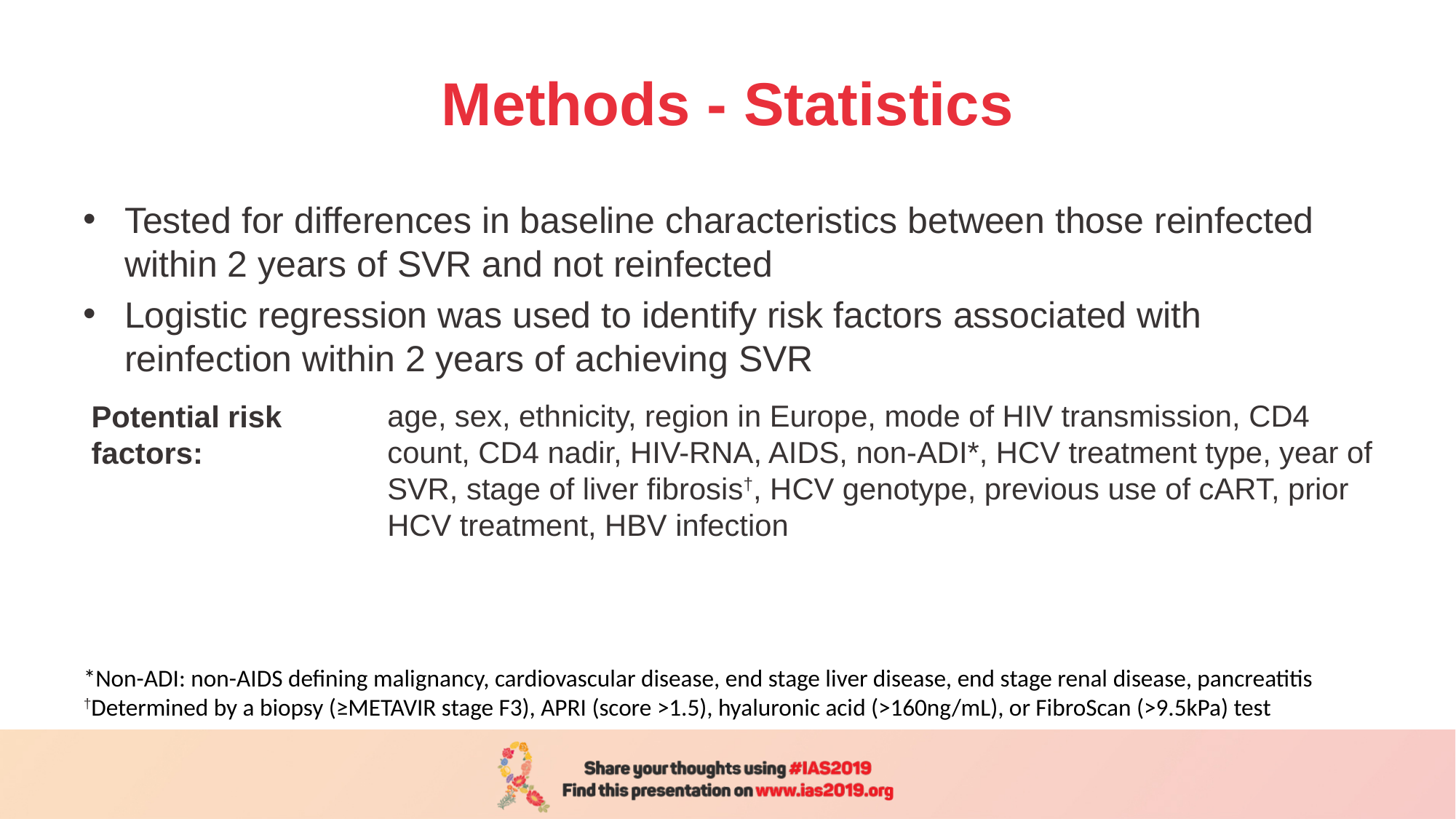

# Methods - Statistics
Tested for differences in baseline characteristics between those reinfected within 2 years of SVR and not reinfected
Logistic regression was used to identify risk factors associated with reinfection within 2 years of achieving SVR

age, sex, ethnicity, region in Europe, mode of HIV transmission, CD4 count, CD4 nadir, HIV-RNA, AIDS, non-ADI*, HCV treatment type, year of SVR, stage of liver fibrosis†, HCV genotype, previous use of cART, prior HCV treatment, HBV infection
Potential risk factors:
*Non-ADI: non-AIDS defining malignancy, cardiovascular disease, end stage liver disease, end stage renal disease, pancreatitis
†Determined by a biopsy (≥METAVIR stage F3), APRI (score >1.5), hyaluronic acid (>160ng/mL), or FibroScan (>9.5kPa) test